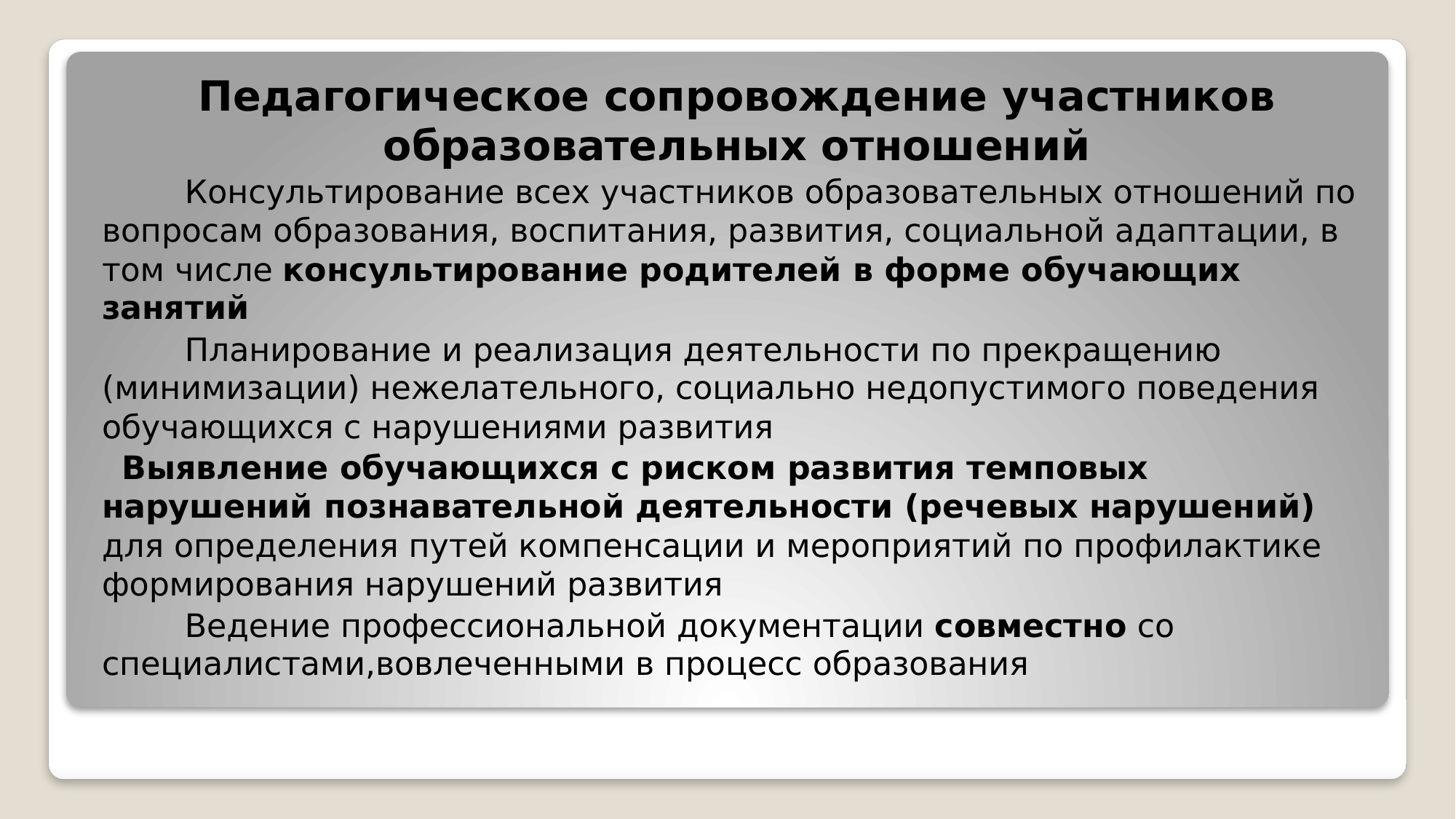

Педагогическое сопровождение участников образовательных отношений
   	Консультирование всех участников образовательных отношений по вопросам образования, воспитания, развития, социальной адаптации, в том числе консультирование родителей в форме обучающих занятий
   	Планирование и реализация деятельности по прекращению (минимизации) нежелательного, социально недопустимого поведения обучающихся с нарушениями развития
  Выявление обучающихся с риском развития темповых нарушений познавательной деятельности (речевых нарушений) для определения путей компенсации и мероприятий по профилактике формирования нарушений развития
	Ведение профессиональной документации совместно со специалистами,вовлеченными в процесс образования

#